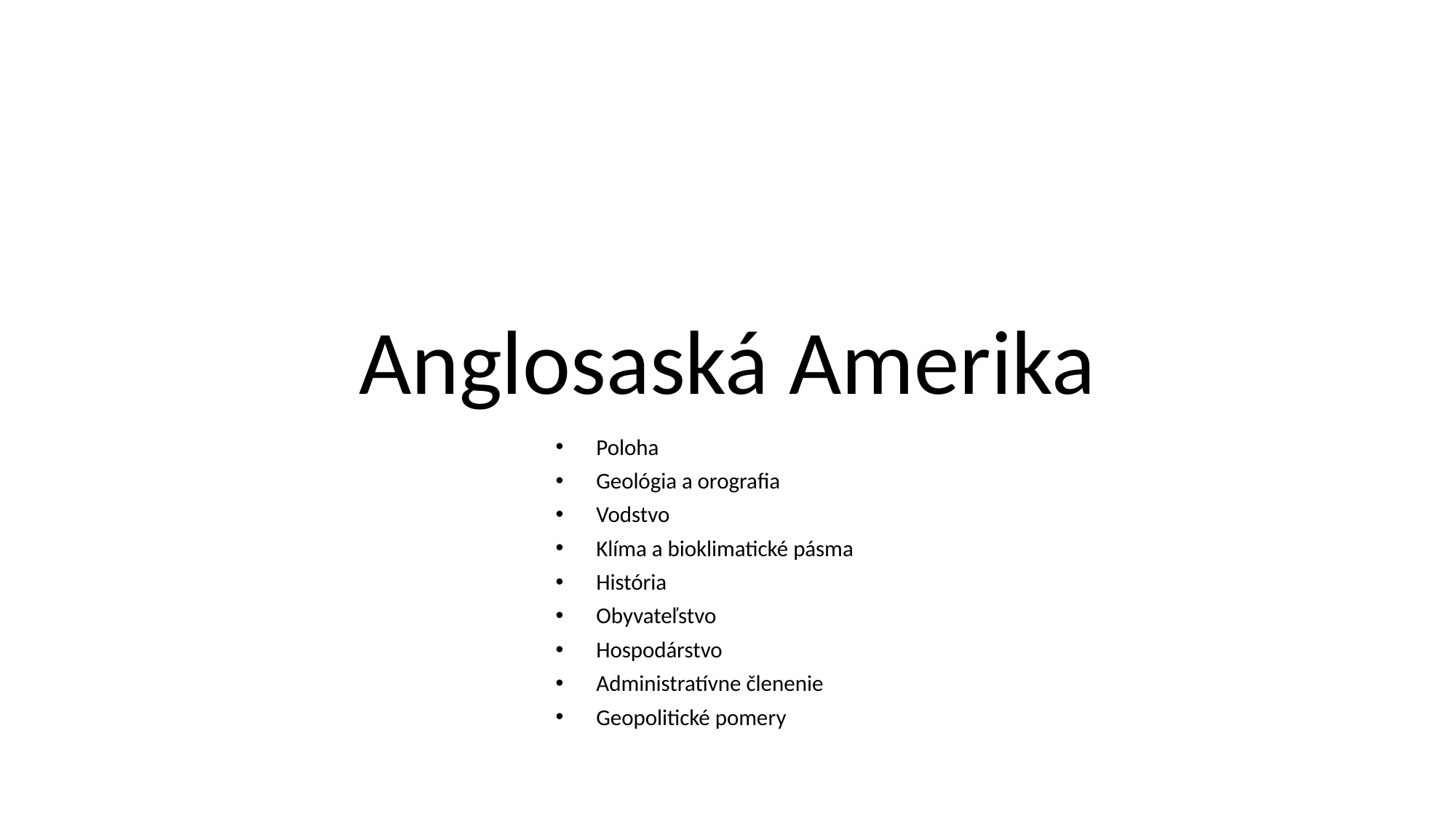

# Anglosaská Amerika
Poloha
Geológia a orografia
Vodstvo
Klíma a bioklimatické pásma
História
Obyvateľstvo
Hospodárstvo
Administratívne členenie
Geopolitické pomery